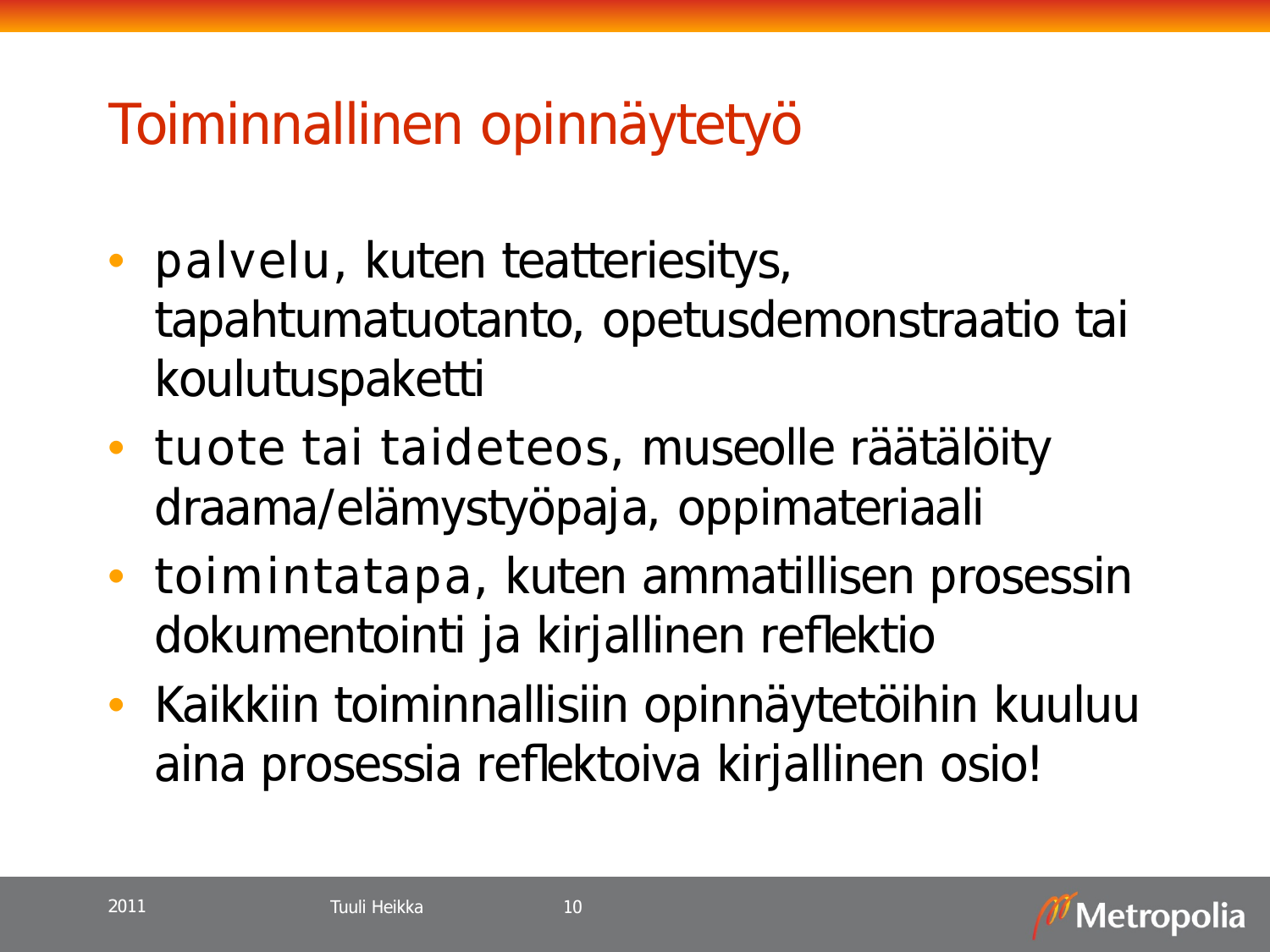

# Toiminnallinen opinnäytetyö
palvelu, kuten teatteriesitys, tapahtumatuotanto, opetusdemonstraatio tai koulutuspaketti
tuote tai taideteos, museolle räätälöity draama/elämystyöpaja, oppimateriaali
toimintatapa, kuten ammatillisen prosessin dokumentointi ja kirjallinen reflektio
Kaikkiin toiminnallisiin opinnäytetöihin kuuluu aina prosessia reflektoiva kirjallinen osio!

2011
Tuuli Heikka
10